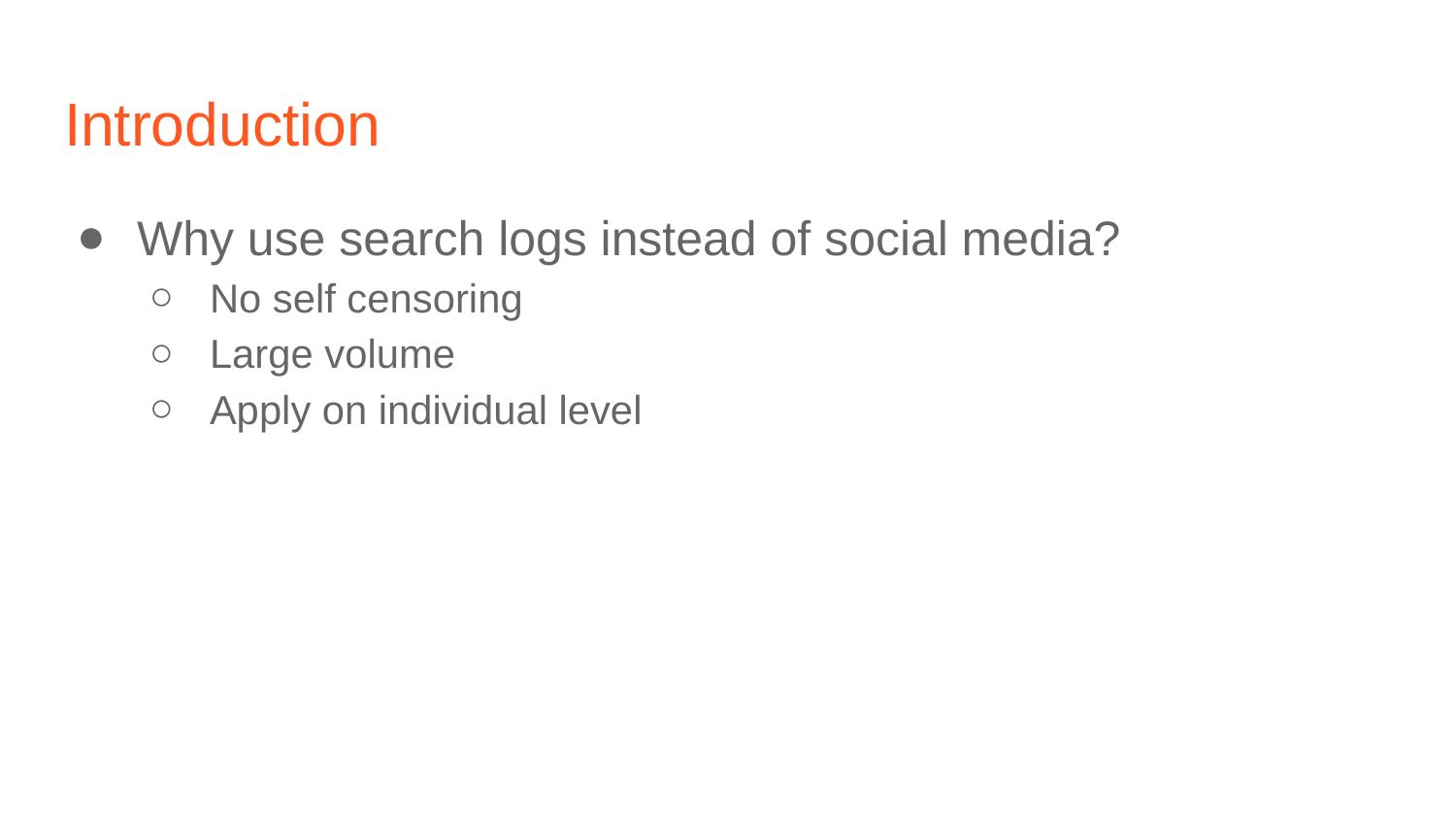

# Introduction
Why use search logs instead of social media?
No self censoring
Large volume
Apply on individual level